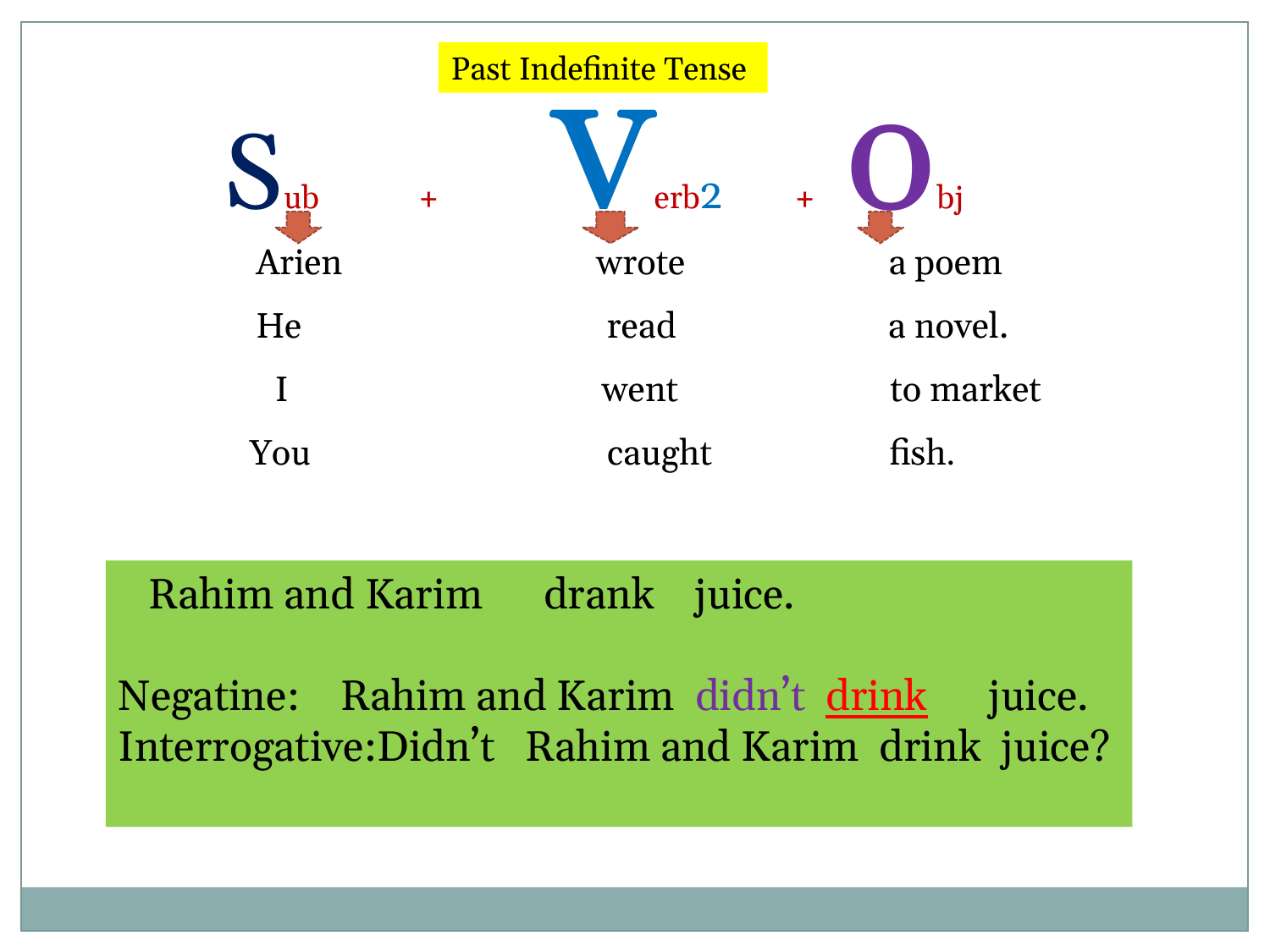

Sub             +               verb2         +    obj
Past Indefinite Tense

Arien                              wrote                        a poem
He                                    read                         a novel.
 I                                     went                         to market
  You                                   caught                     fish.
   Rahim and Karim      drank    juice.

Negatine:    Rahim and Karim  didn’t  drink      juice.
Interrogative:Didn’t   Rahim and Karim  drink  juice?